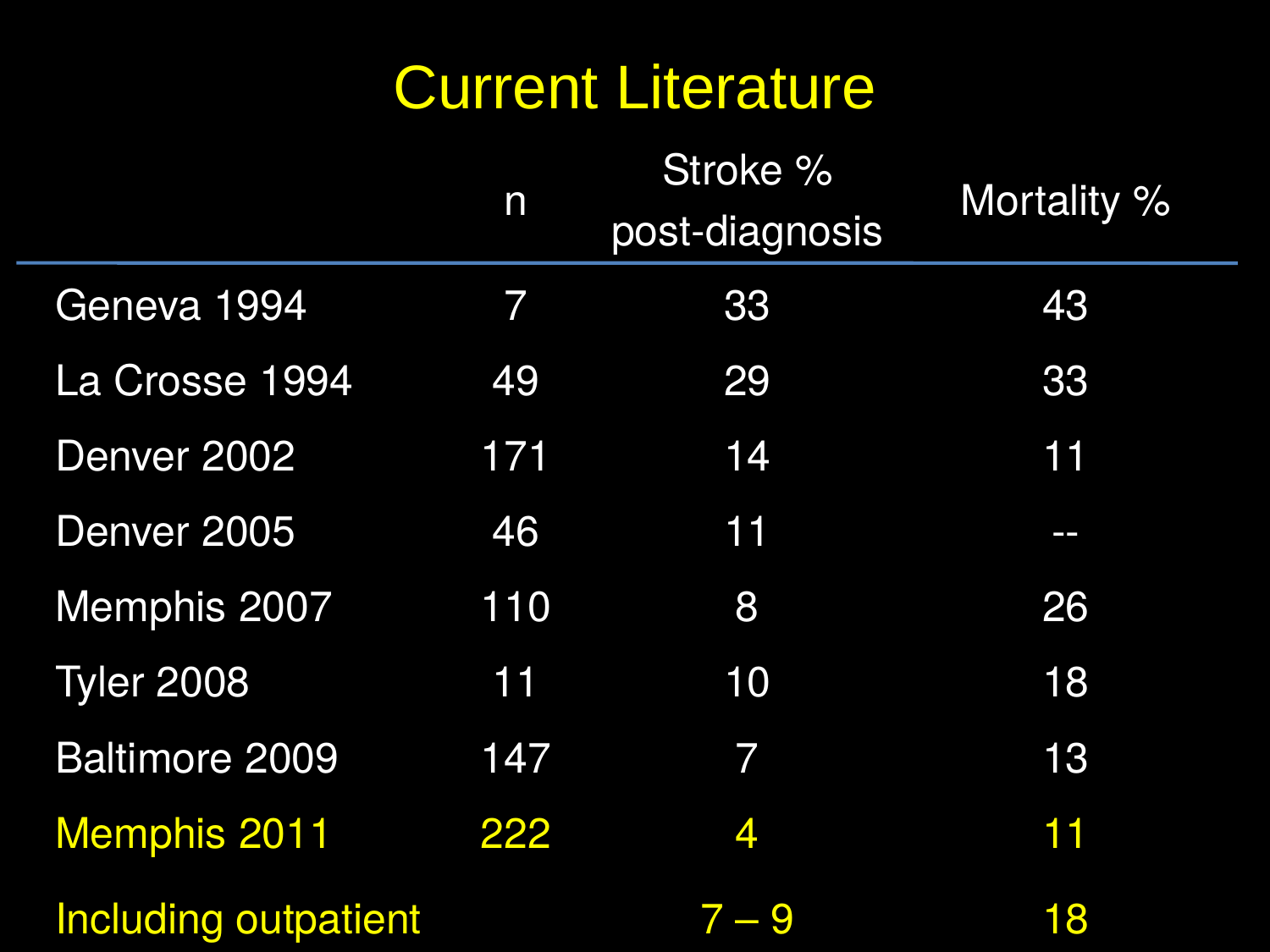

# Current Literature
|  | n | Stroke % post-diagnosis | Mortality % |
| --- | --- | --- | --- |
| Geneva 1994 | 7 | 33 | 43 |
| La Crosse 1994 | 49 | 29 | 33 |
| Denver 2002 | 171 | 14 | 11 |
| Denver 2005 | 46 | 11 | -- |
| Memphis 2007 | 110 | 8 | 26 |
| Tyler 2008 | 11 | 10 | 18 |
| Baltimore 2009 | 147 | 7 | 13 |
| Memphis 2011 | 222 | 4 | 11 |
| Including outpatient |  | 7 – 9 | 18 |